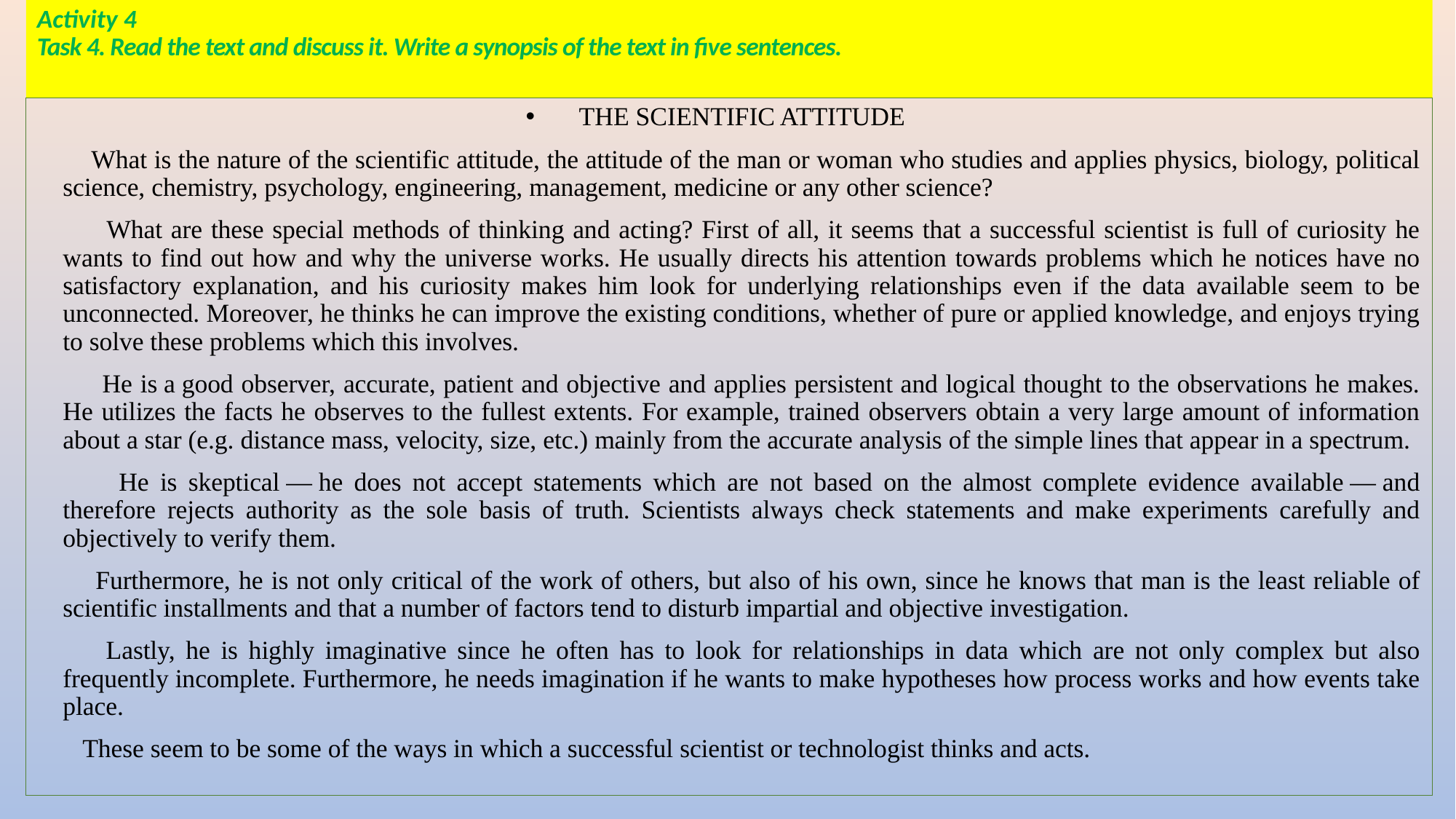

# Activity 4 Task 4. Read the text and discuss it. Write a synopsis of the text in five sentences.
THE SCIENTIFIC ATTITUDE
    What is the nature of the scientific attitude, the attitude of the man or woman who studies and applies physics, biology, political science, chemistry, psychology, engineering, management, medicine or any other science?
     What are these special methods of thinking and acting? First of all, it seems that a successful scientist is full of curiosity he wants to find out how and why the universe works. He usually directs his attention towards problems which he notices have no satisfactory explanation, and his curiosity makes him look for underlying relationships even if the data available seem to be unconnected. Moreover, he thinks he can improve the existing conditions, whether of pure or applied knowledge, and enjoys trying to solve these problems which this involves.
     He is a good observer, accurate, patient and objective and applies persistent and logical thought to the observations he makes. He utilizes the facts he observes to the fullest extents. For example, trained observers obtain a very large amount of information about a star (e.g. distance mass, velocity, size, etc.) mainly from the accurate analysis of the simple lines that appear in a spectrum.
     He is skeptical — he does not accept statements which are not based on the almost complete evidence available — and therefore rejects authority as the sole basis of truth. Scientists always check statements and make experiments carefully and objectively to verify them.
    Furthermore, he is not only critical of the work of others, but also of his own, since he knows that man is the least reliable of scientific installments and that a number of factors tend to disturb impartial and objective investigation.
    Lastly, he is highly imaginative since he often has to look for relationships in data which are not only complex but also frequently incomplete. Furthermore, he needs imagination if he wants to make hypotheses how process works and how events take place.
   These seem to be some of the ways in which a successful scientist or technologist thinks and acts.